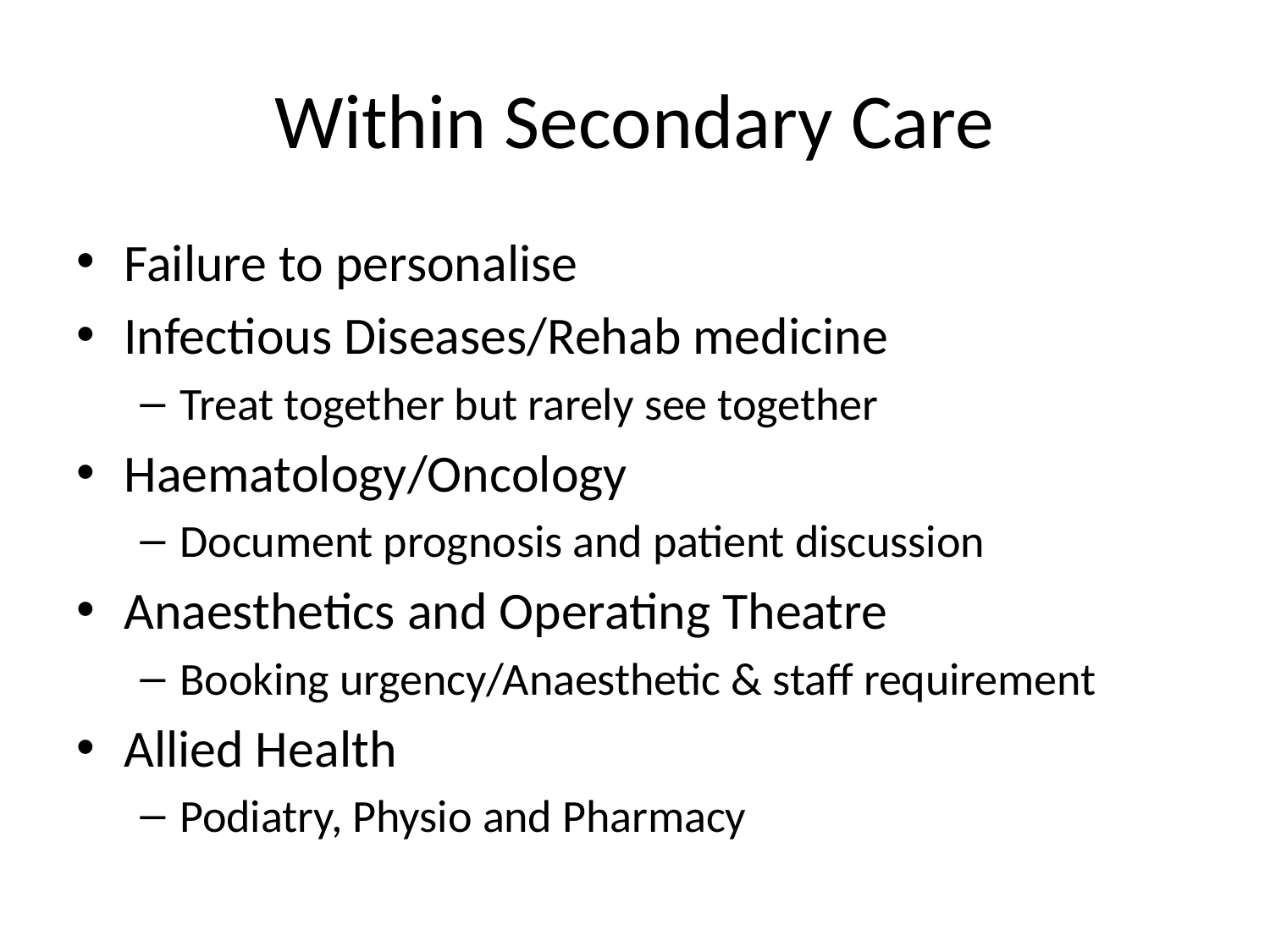

# Within Secondary Care
Failure to personalise
Infectious Diseases/Rehab medicine
Treat together but rarely see together
Haematology/Oncology
Document prognosis and patient discussion
Anaesthetics and Operating Theatre
Booking urgency/Anaesthetic & staff requirement
Allied Health
Podiatry, Physio and Pharmacy